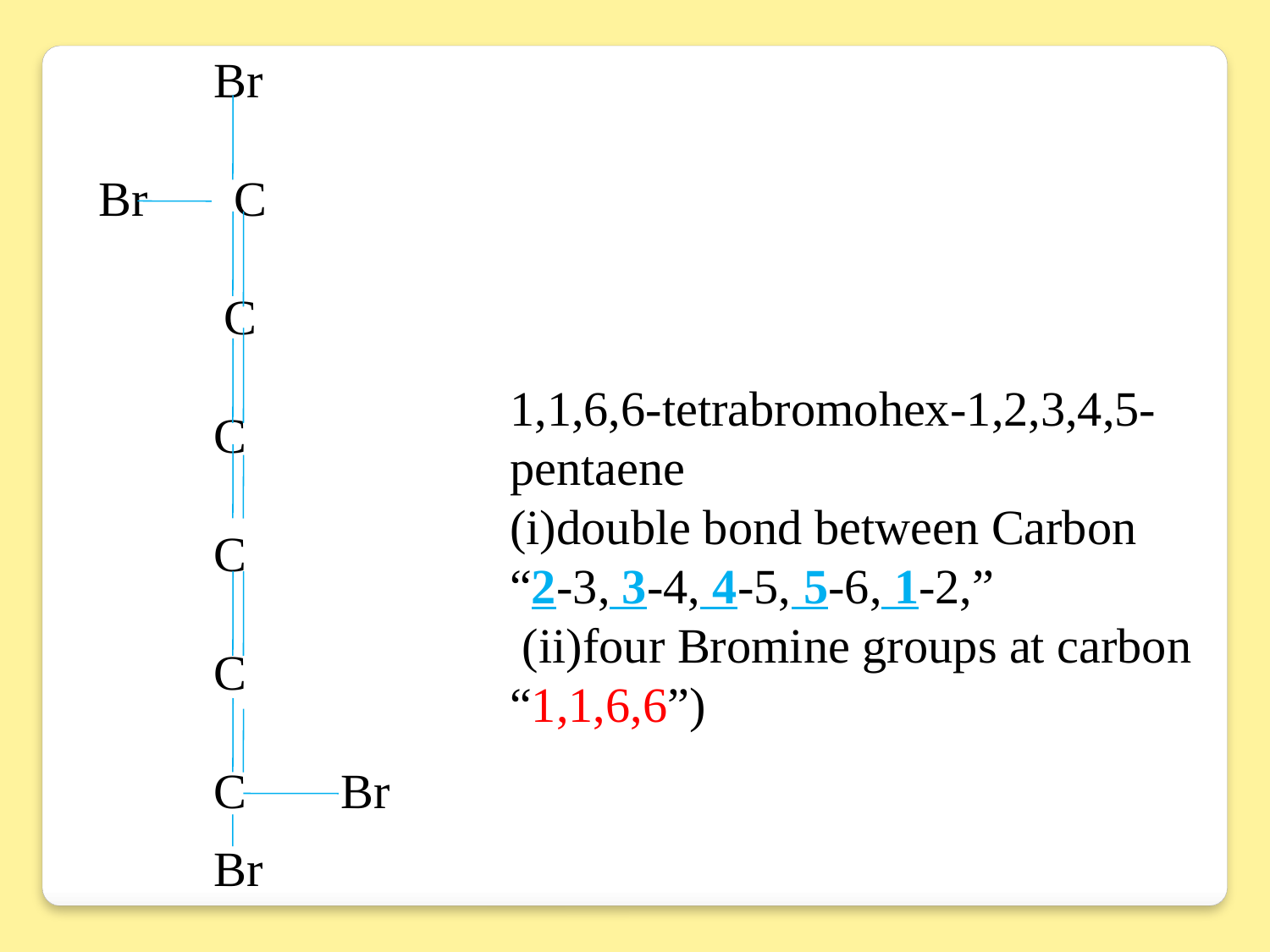

Br

 Br       C

      C

 	C

	C

	C

	C	Br

	Br

`
1,1,6,6-tetrabromohex-1,2,3,4,5-pentaene
(i)double bond between Carbon
“2-3, 3-4, 4-5, 5-6, 1-2,”
 (ii)four Bromine groups at carbon “1,1,6,6”)